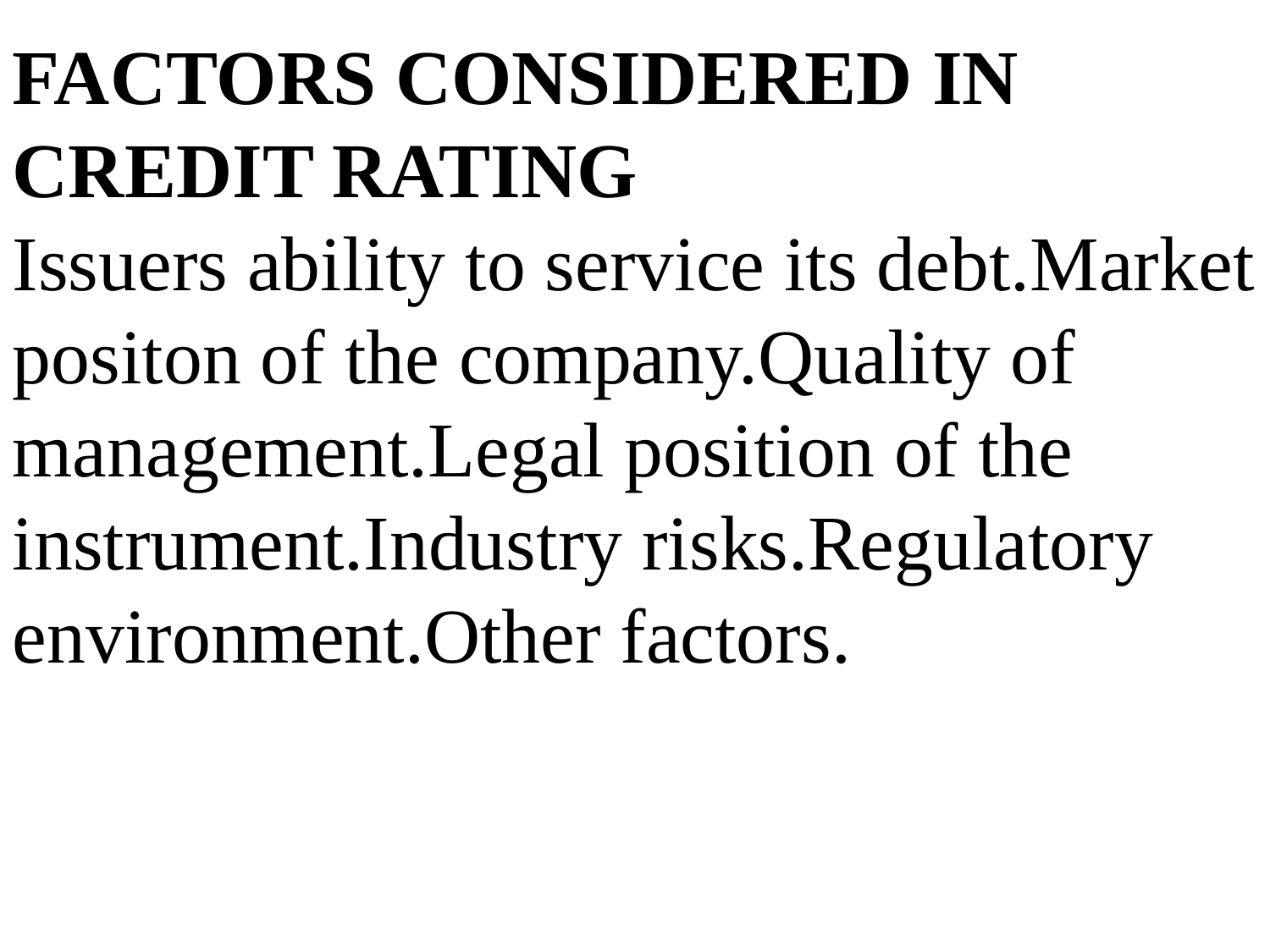

FACTORS CONSIDERED IN CREDIT RATING
Issuers ability to service its debt.Market positon of the company.Quality of management.Legal position of the instrument.Industry risks.Regulatory environment.Other factors.